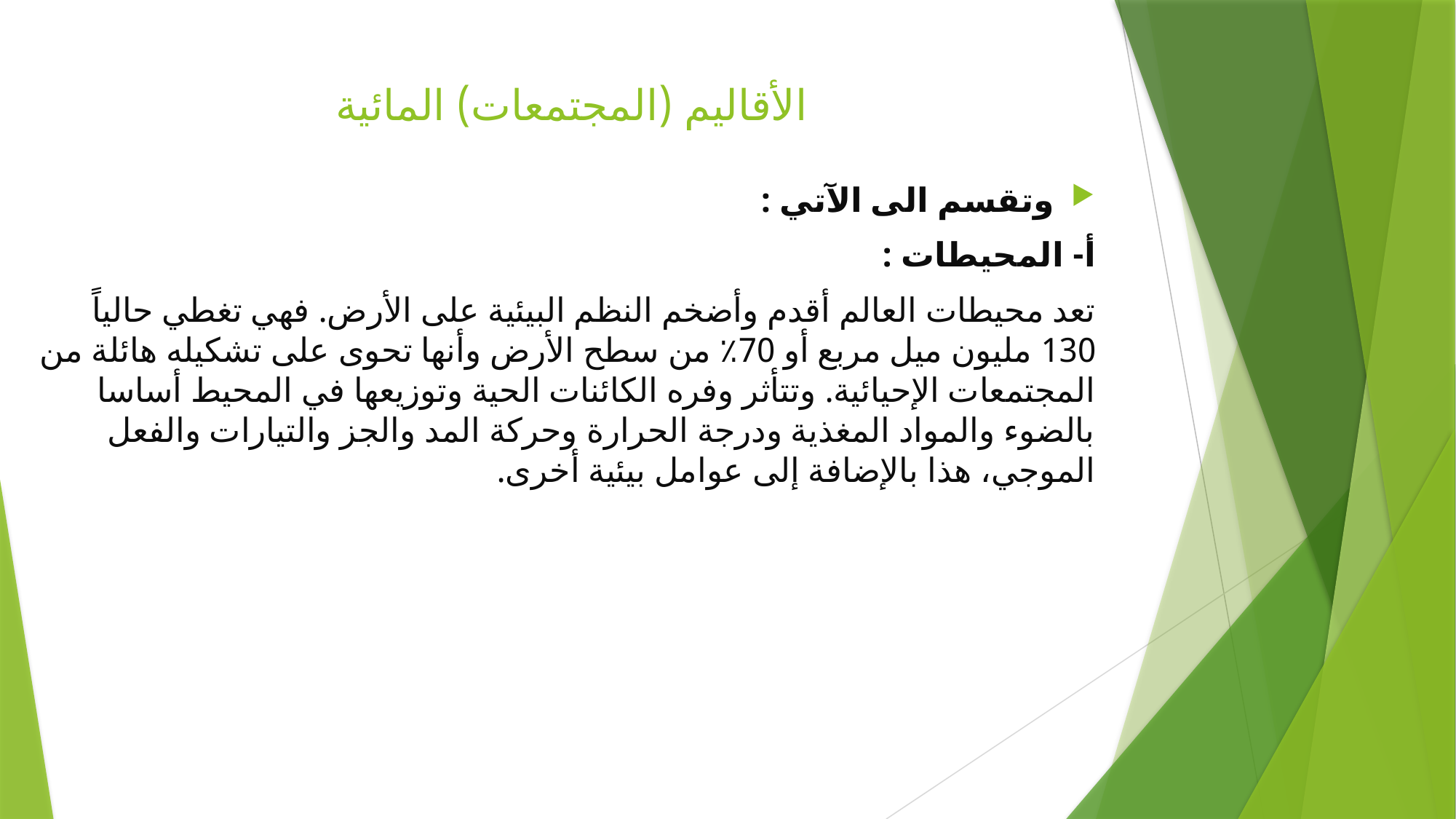

# الأقاليم (المجتمعات) المائية
وتقسم الى الآتي :
أ- المحيطات :
تعد محيطات العالم أقدم وأضخم النظم البيئية على الأرض. فهي تغطي حالياً 130 مليون ميل مربع أو 70٪ من سطح الأرض وأنها تحوى على تشكيله هائلة من المجتمعات الإحيائية. وتتأثر وفره الكائنات الحية وتوزيعها في المحيط أساسا بالضوء والمواد المغذية ودرجة الحرارة وحركة المد والجز والتيارات والفعل الموجي، هذا بالإضافة إلى عوامل بيئية أخرى.